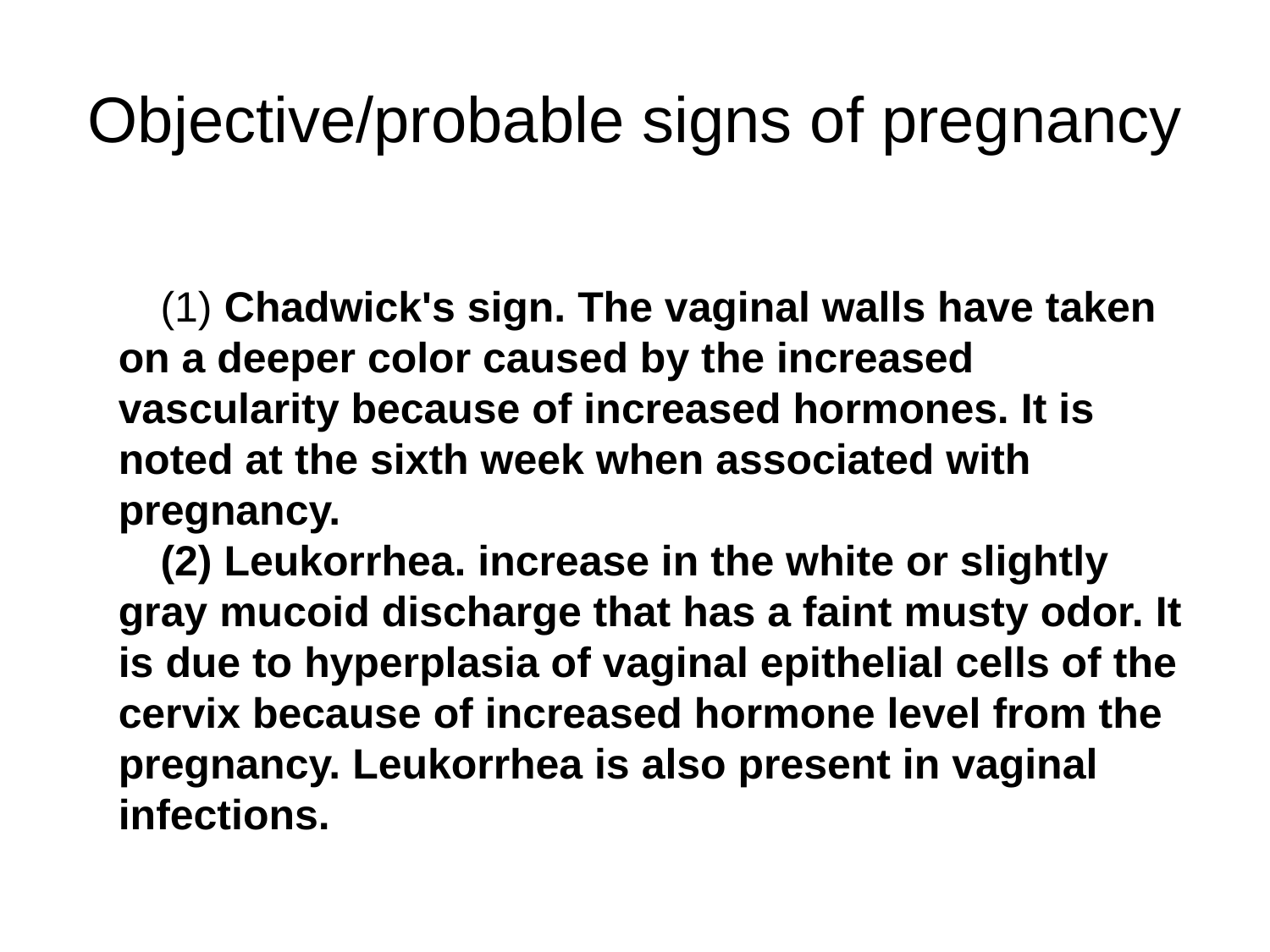

# Objective/probable signs of pregnancy

(1) Chadwick's sign. The vaginal walls have taken on a deeper color caused by the increased vascularity because of increased hormones. It is noted at the sixth week when associated with pregnancy.
(2) Leukorrhea. increase in the white or slightly gray mucoid discharge that has a faint musty odor. It is due to hyperplasia of vaginal epithelial cells of the cervix because of increased hormone level from the pregnancy. Leukorrhea is also present in vaginal infections.